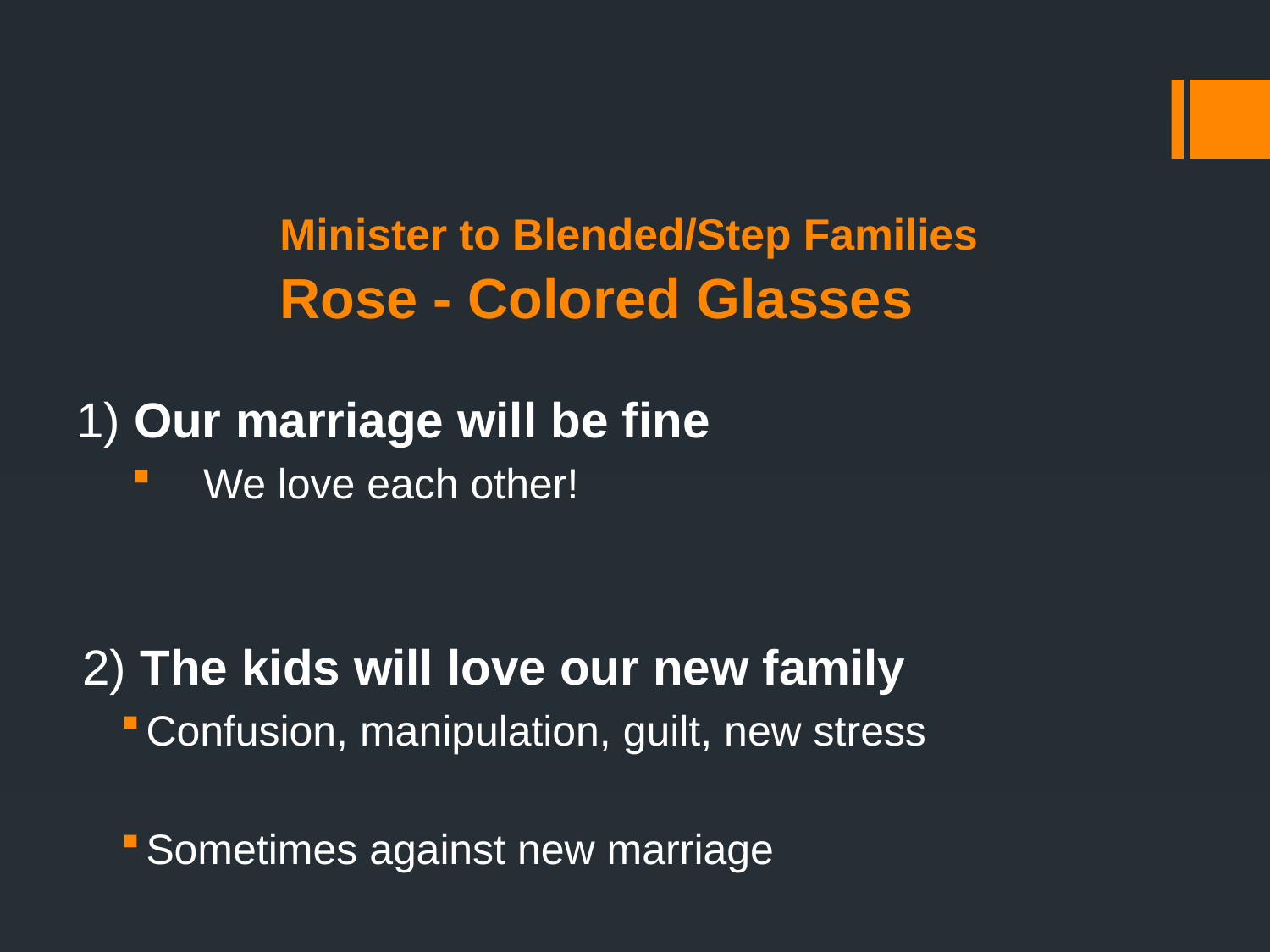

# Minister to Blended/Step Families
             Rose - Colored Glasses

1) Our marriage will be fine
We love each other!

2) The kids will love our new family
Confusion, manipulation, guilt, new stress

Sometimes against new marriage